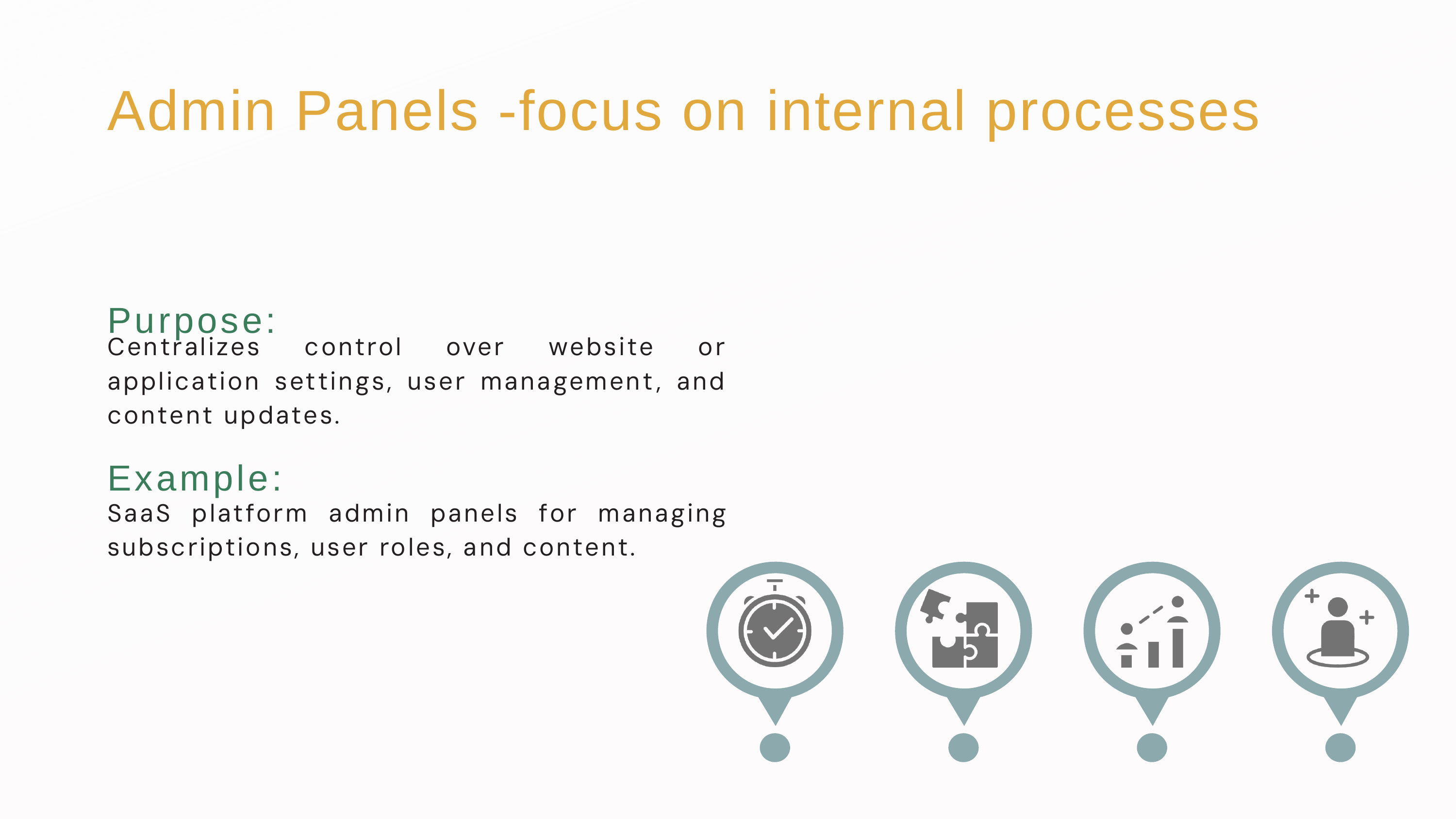

Admin Panels -focus on internal processes

Purpose:
Centralizes control over website or application settings, user management, and content updates.
Example:
SaaS platform admin panels for managing subscriptions, user roles, and content.